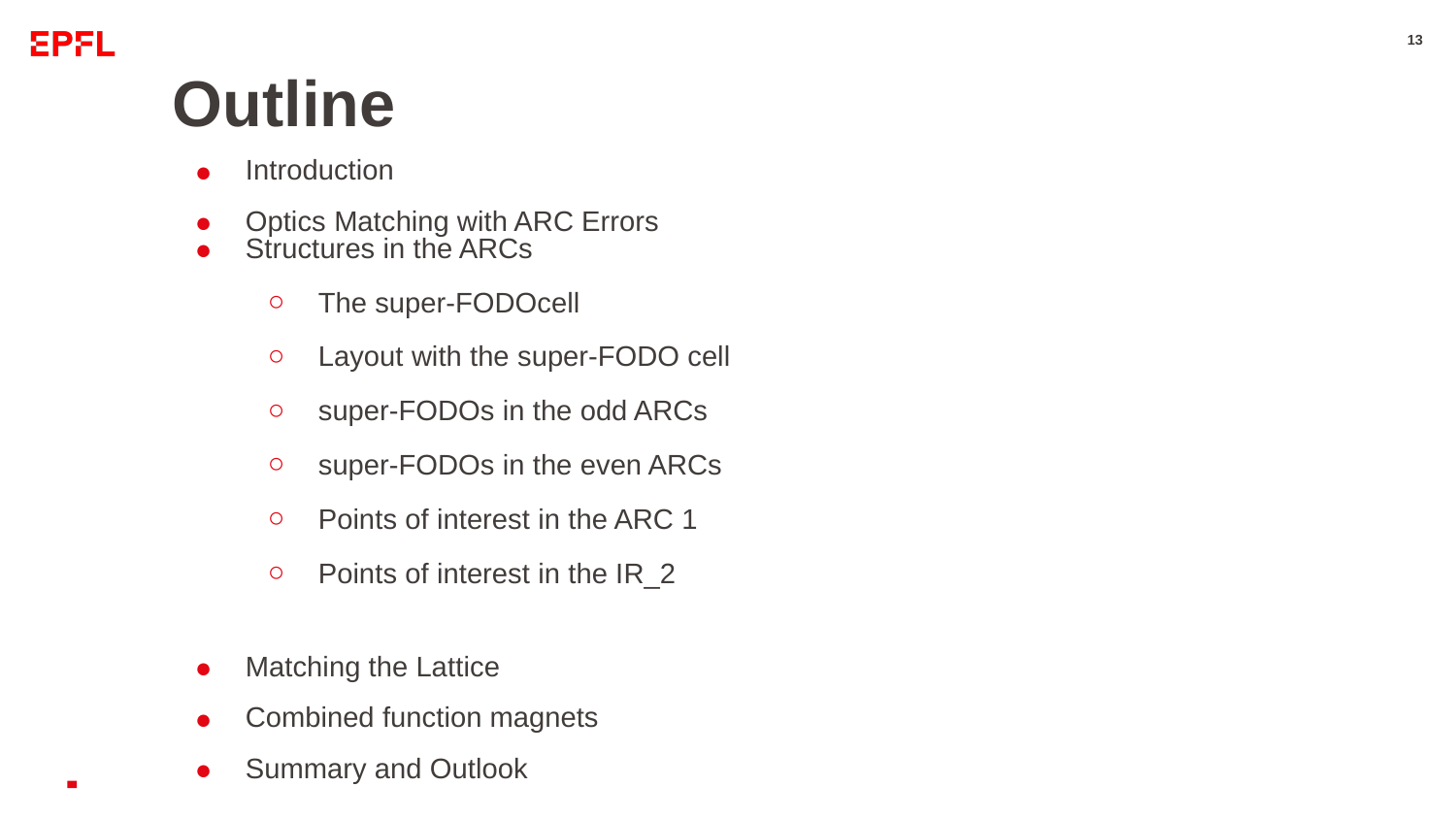

13
# Outline
Introduction
Optics Matching with ARC Errors
Structures in the ARCs

The super-FODOcell

Layout with the super-FODO cell

super-FODOs in the odd ARCs

super-FODOs in the even ARCs

Points of interest in the ARC 1

Points of interest in the IR_2

Matching the Lattice
Combined function magnets
Summary and Outlook